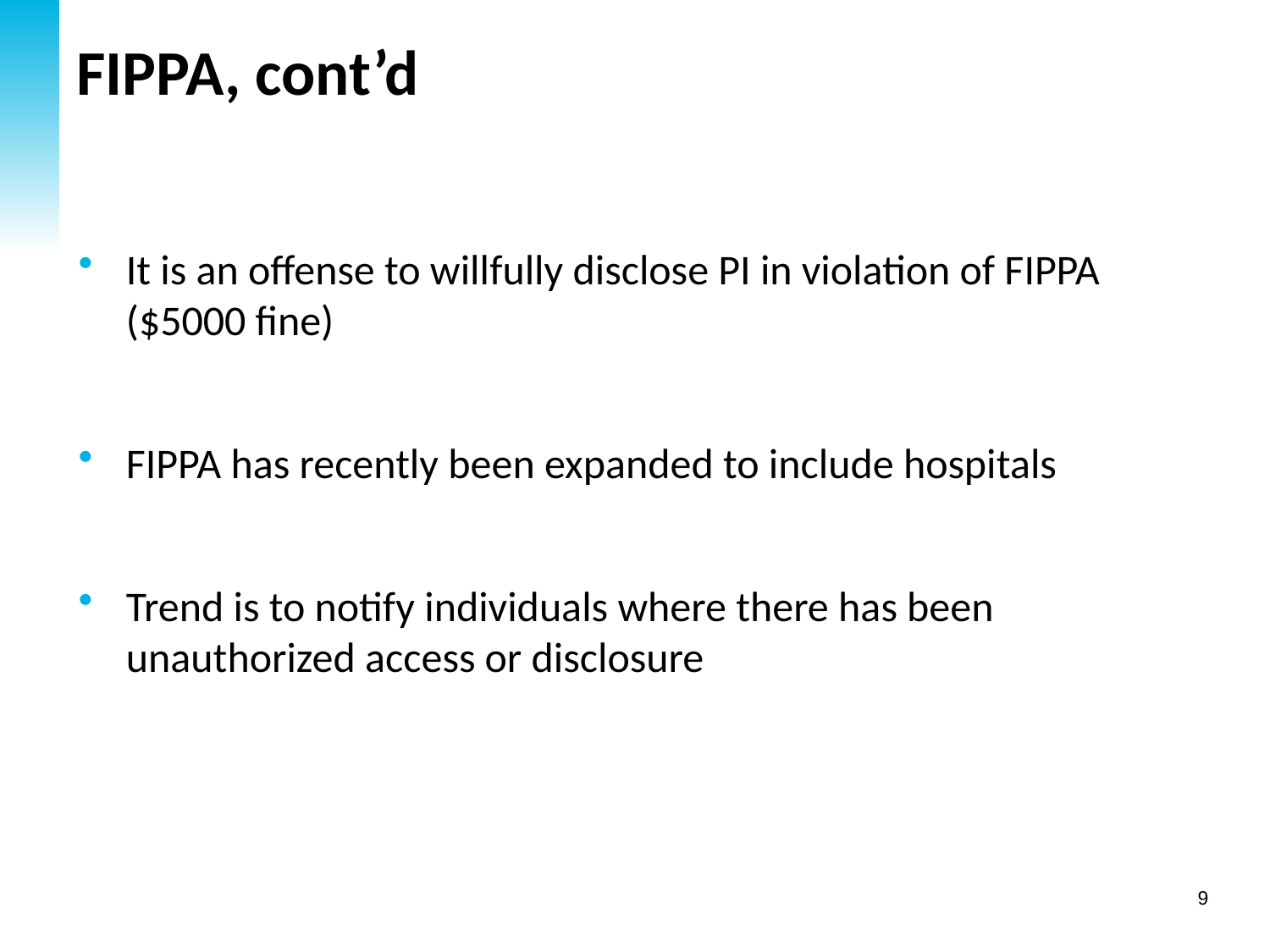

# FIPPA, cont’d
It is an offense to willfully disclose PI in violation of FIPPA ($5000 fine)

FIPPA has recently been expanded to include hospitals

Trend is to notify individuals where there has been unauthorized access or disclosure